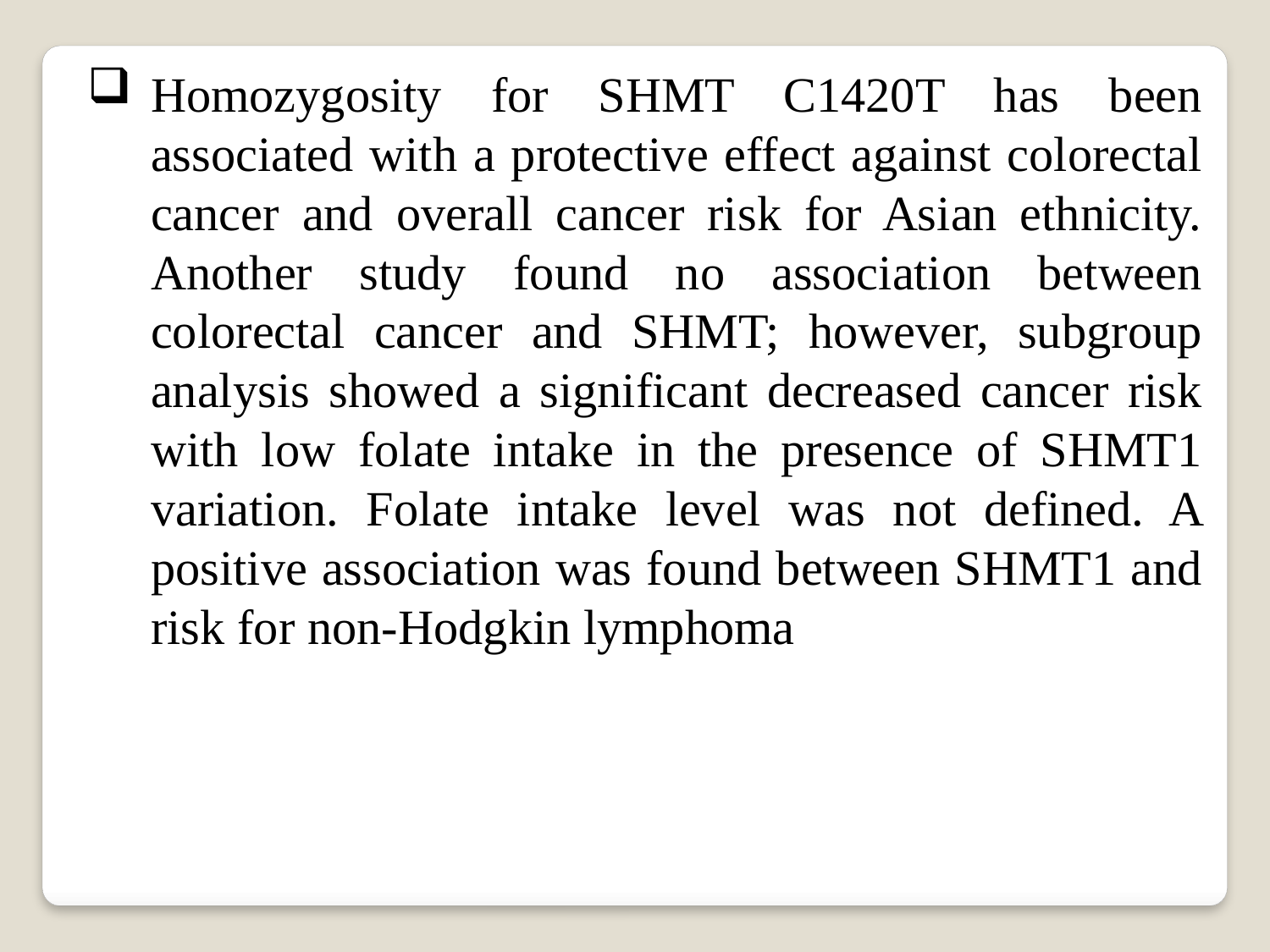

Homozygosity for SHMT C1420T has been associated with a protective effect against colorectal cancer and overall cancer risk for Asian ethnicity. Another study found no association between colorectal cancer and SHMT; however, subgroup analysis showed a significant decreased cancer risk with low folate intake in the presence of SHMT1 variation. Folate intake level was not defined. A positive association was found between SHMT1 and risk for non-Hodgkin lymphoma